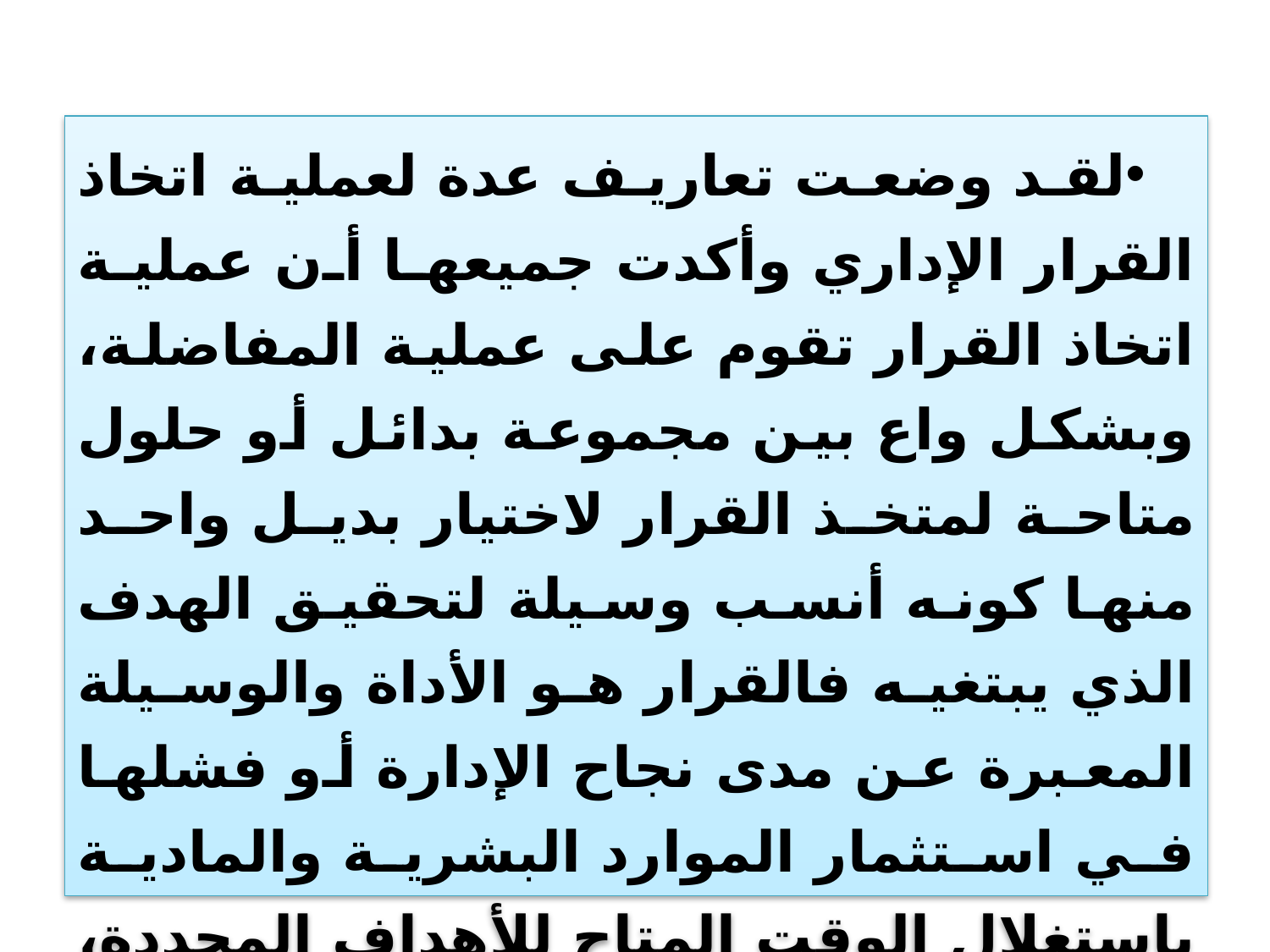

لقد وضعت تعاريف عدة لعملية اتخاذ القرار الإداري وأكدت جميعها أن عملية اتخاذ القرار تقوم على عملية المفاضلة، وبشكل واع بين مجموعة بدائل أو حلول متاحة لمتخذ القرار لاختيار بديل واحد منها كونه أنسب وسيلة لتحقيق الهدف الذي يبتغيه فالقرار هو الأداة والوسيلة المعبرة عن مدى نجاح الإدارة أو فشلها في استثمار الموارد البشرية والمادية باستغلال الوقت المتاح للأهداف المحددة، والقرار شأنه شأن المقذوف الناري لا يمكن استرجاعه وإنما يمكن مواجهة الموقف باتخاذ قرار جديد.